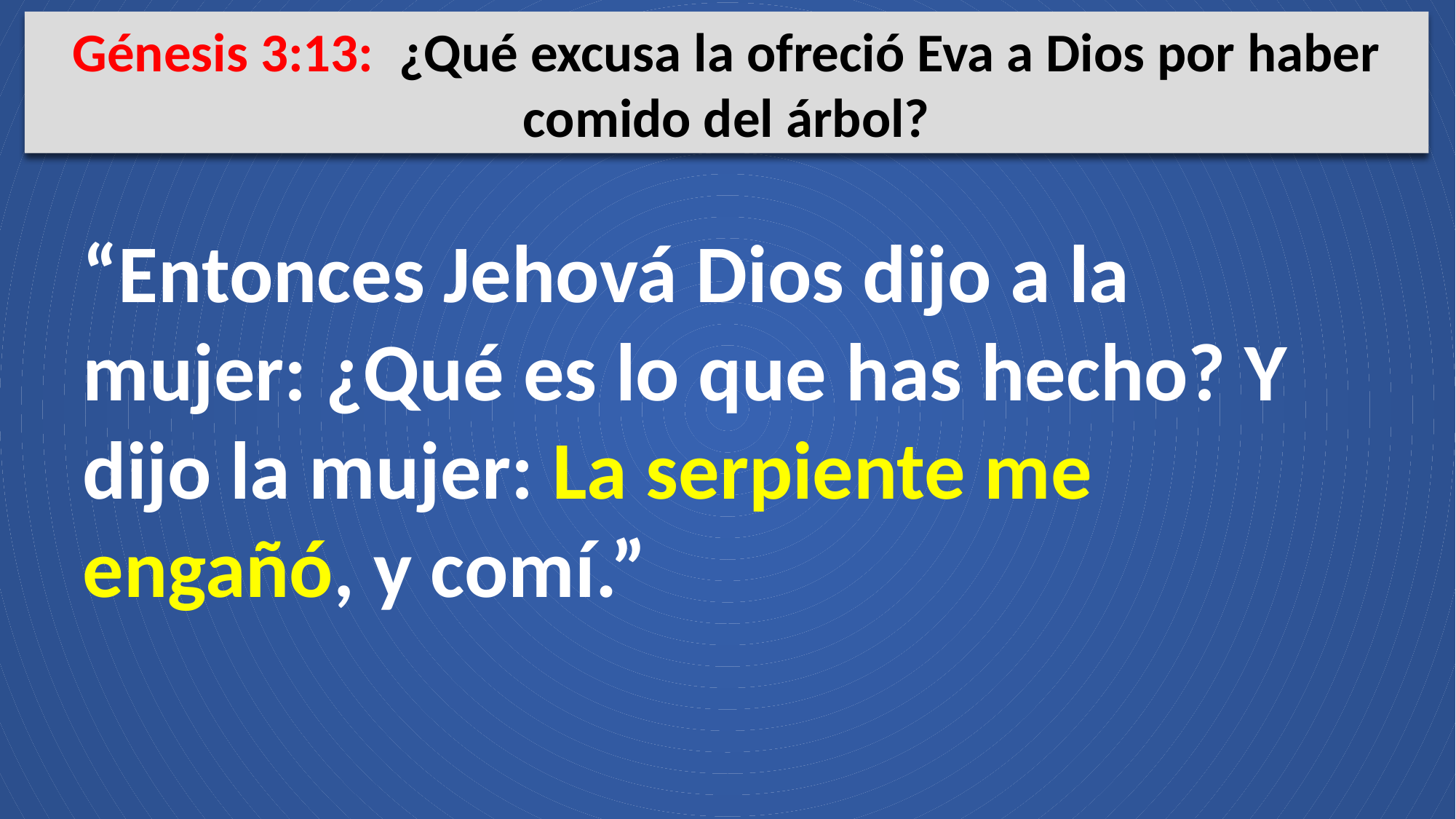

Génesis 3:13:  ¿Qué excusa la ofreció Eva a Dios por haber comido del árbol?
“Entonces Jehová Dios dijo a la mujer: ¿Qué es lo que has hecho? Y dijo la mujer: La serpiente me engañó, y comí.”